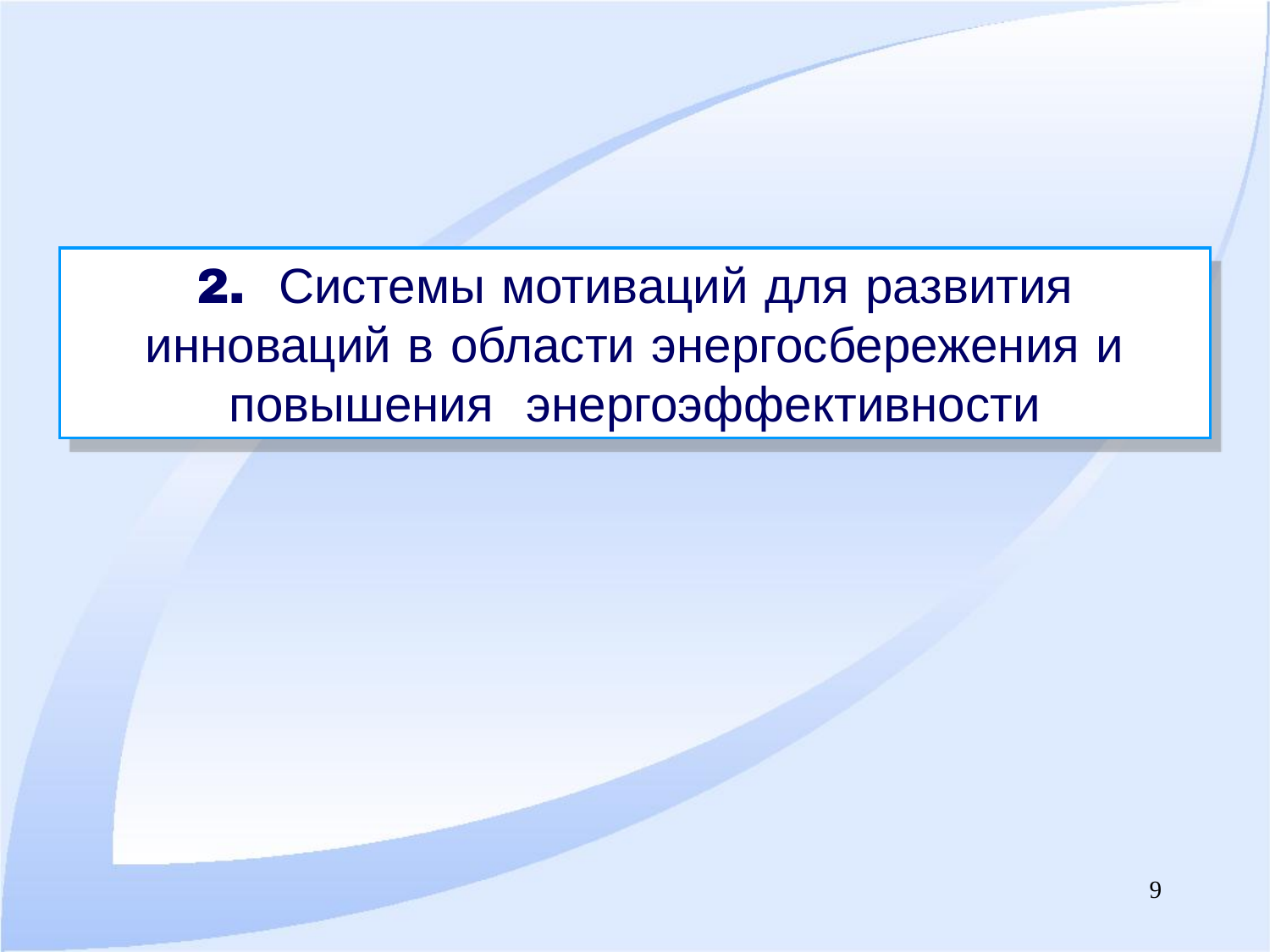

2.  Системы мотиваций для развития инноваций в области энергосбережения и повышения  энергоэффективности

9